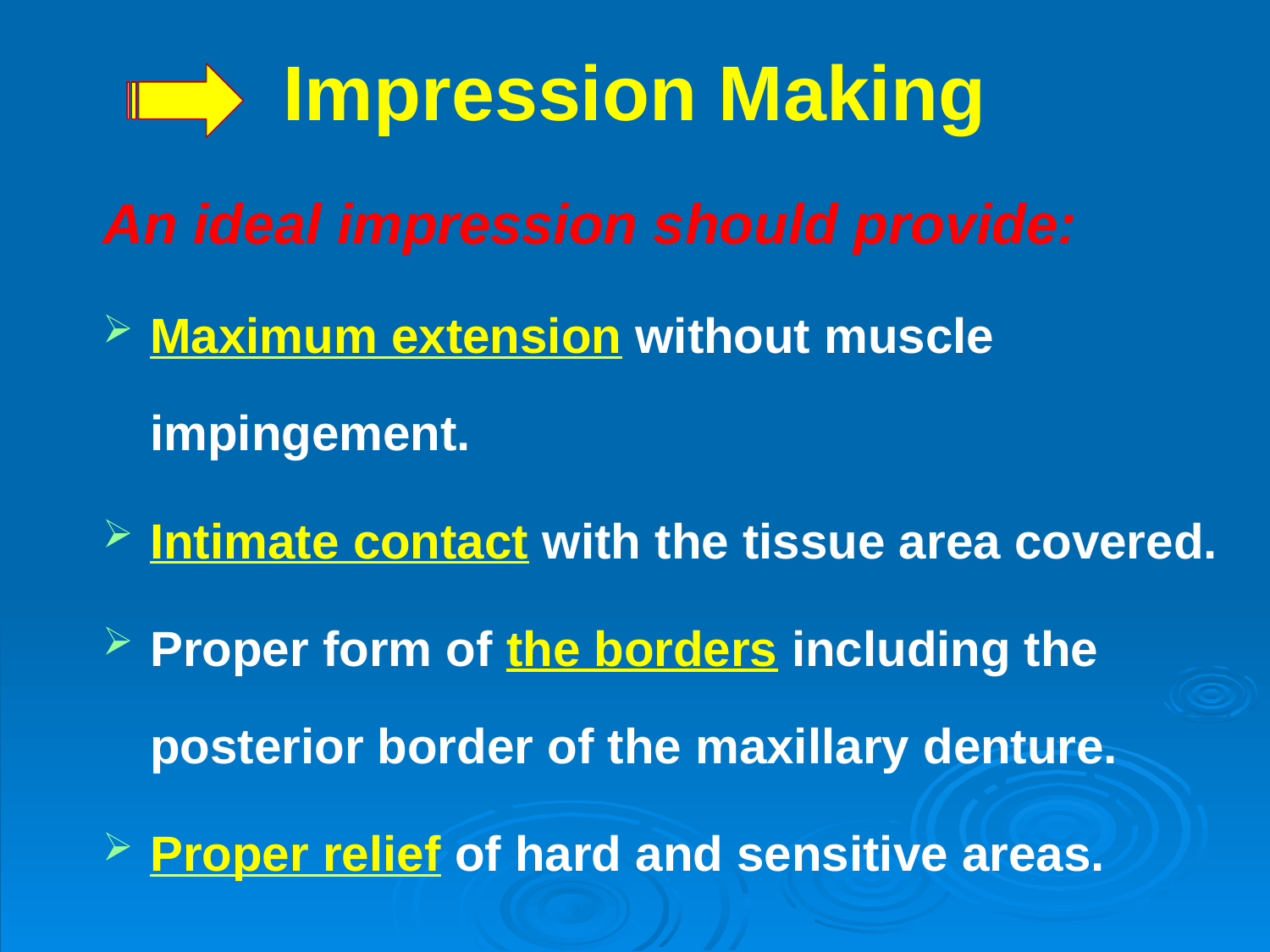

# Impression Making

An ideal impression should provide:
Maximum extension without muscle impingement.
Intimate contact with the tissue area covered.
Proper form of the borders including the posterior border of the maxillary denture.
Proper relief of hard and sensitive areas.